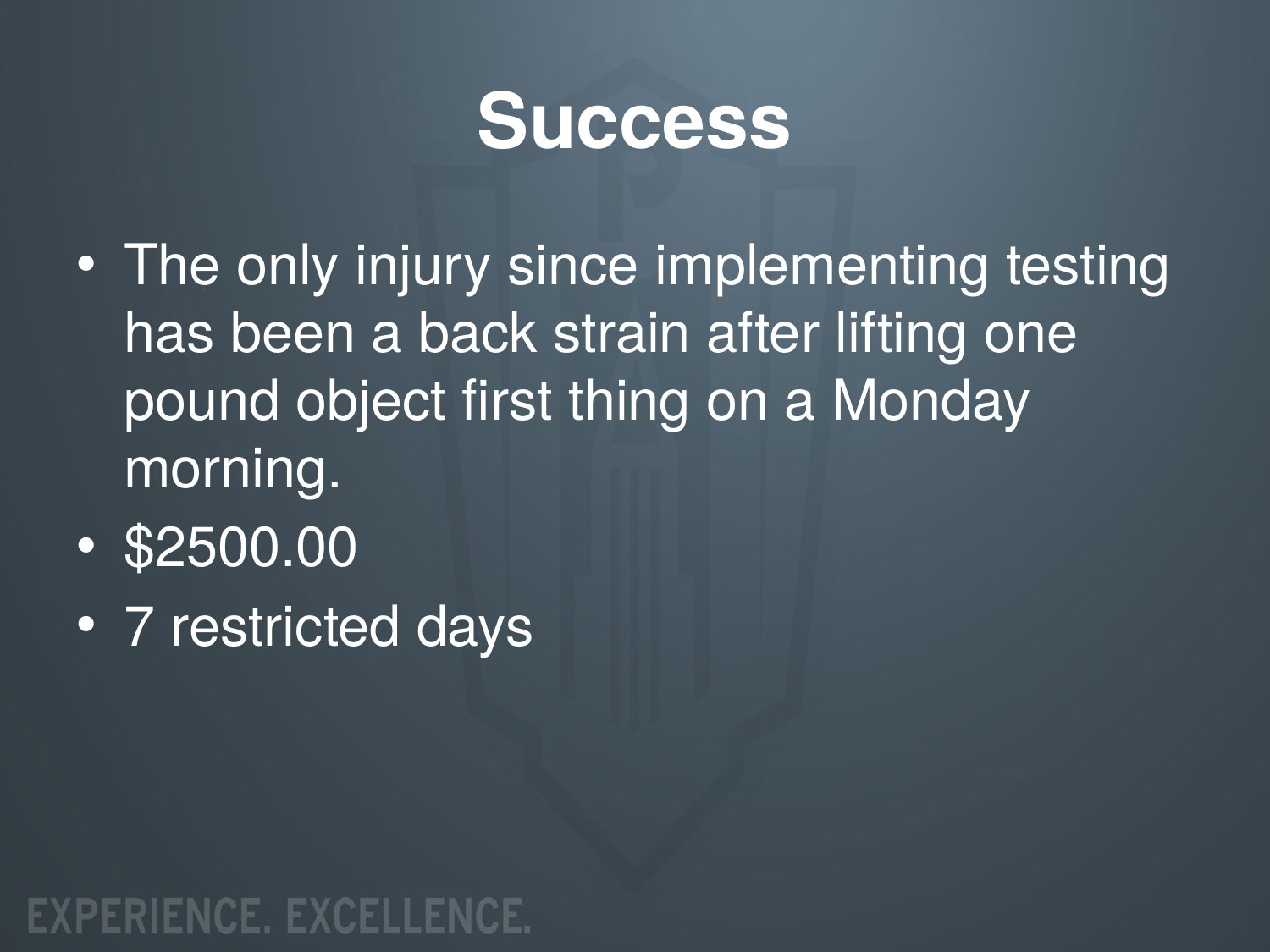

# Success
The only injury since implementing testing has been a back strain after lifting one pound object first thing on a Monday morning.
$2500.00
7 restricted days